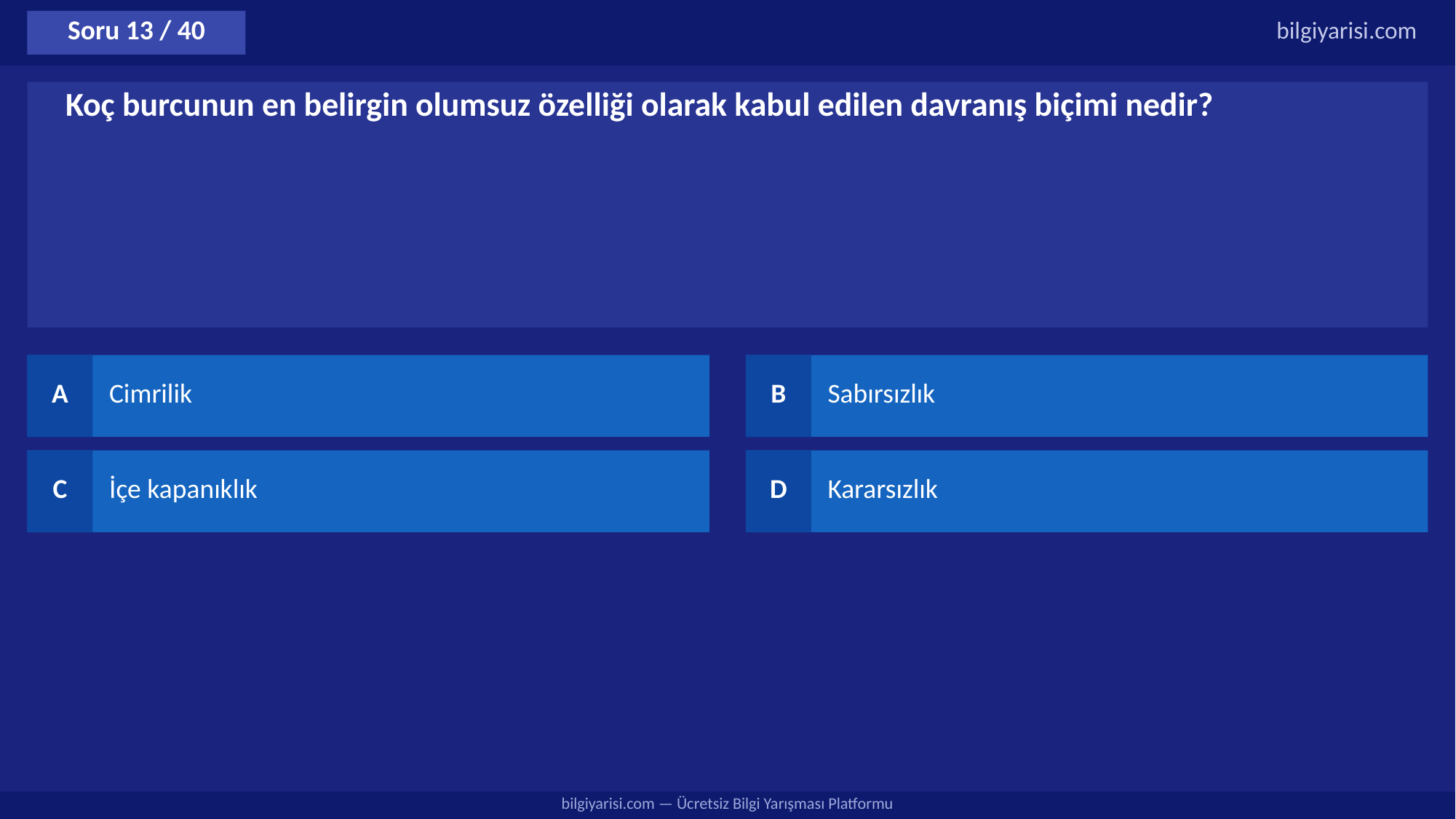

Soru 13 / 40
bilgiyarisi.com

Koç burcunun en belirgin olumsuz özelliği olarak kabul edilen davranış biçimi nedir?

A
Cimrilik

B
Sabırsızlık

C
İçe kapanıklık

D
Kararsızlık
bilgiyarisi.com — Ücretsiz Bilgi Yarışması Platformu